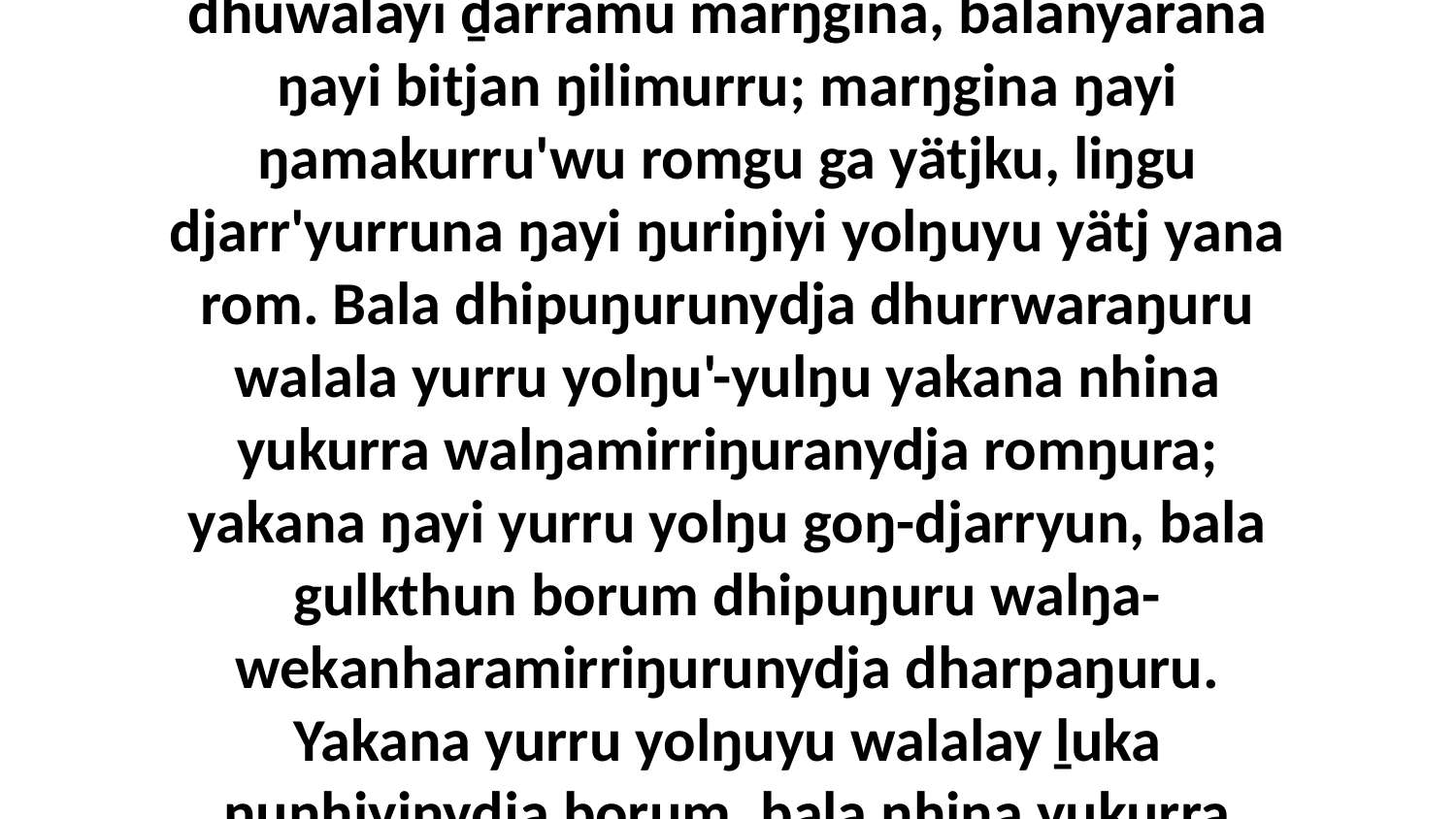

22 Ga ŋuliŋuruyinydja dhurrwaraŋuru Gunhu' waŋana bitjarra. “Yo, dhiyaŋunydja-wala dhuwalayi ḏarramu marŋgina, balanyarana ŋayi bitjan ŋilimurru; marŋgina ŋayi ŋamakurru'wu romgu ga yätjku, liŋgu djarr'yurruna ŋayi ŋuriŋiyi yolŋuyu yätj yana rom. Bala dhipuŋurunydja dhurrwaraŋuru walala yurru yolŋu'-yulŋu yakana nhina yukurra walŋamirriŋuranydja romŋura; yakana ŋayi yurru yolŋu goŋ-djarryun, bala gulkthun borum dhipuŋuru walŋa-wekanharamirriŋurunydja dharpaŋuru. Yakana yurru yolŋuyu walalay ḻuka ŋunhiyinydja borum, bala nhina yukurra walŋa-weyindja, gupaḏalnydja walŋu,” bitjarra ŋayi Gunhu'yu waŋananydja.